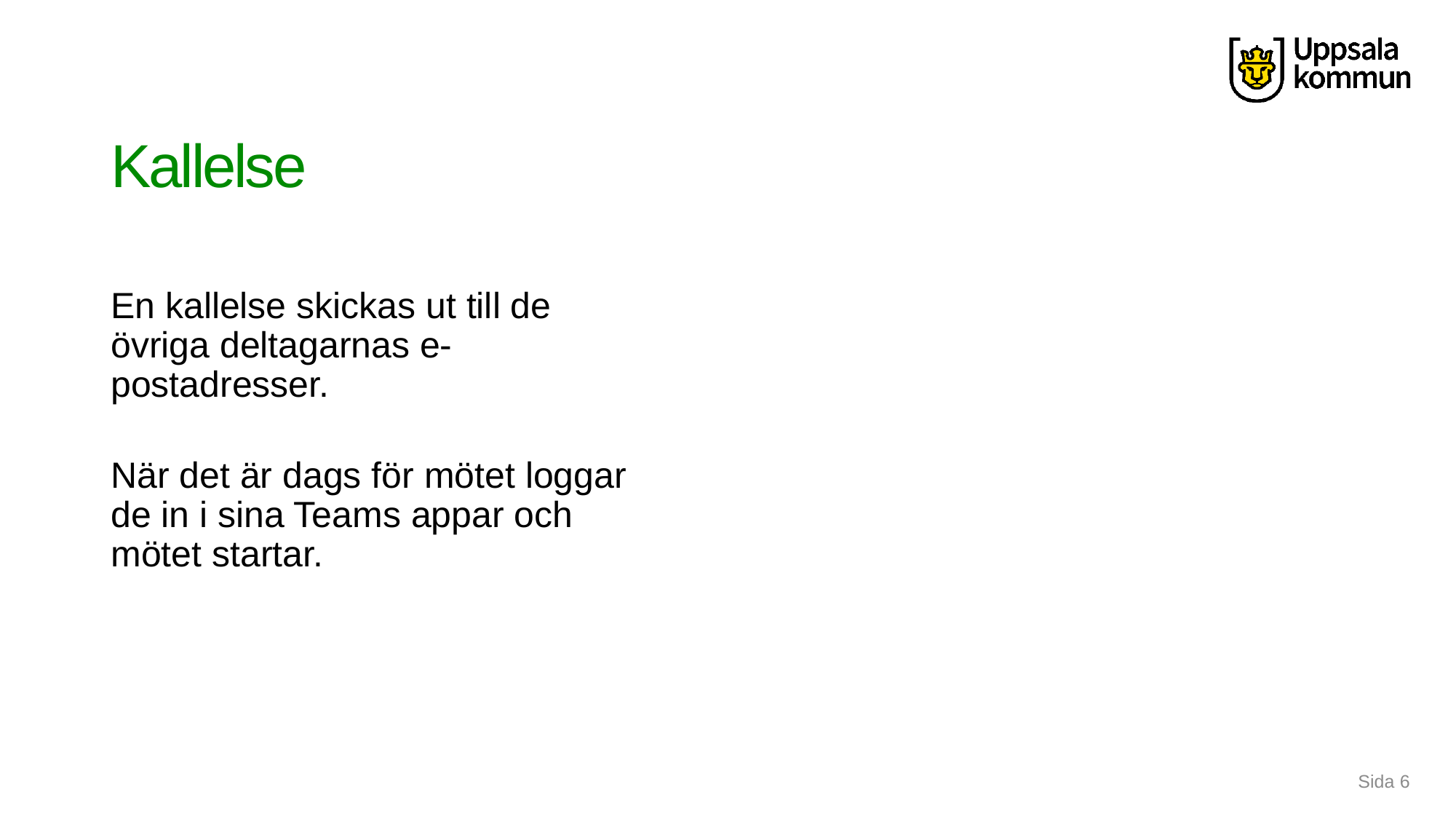

# Kallelse
En kallelse skickas ut till de övriga deltagarnas e-postadresser.
När det är dags för mötet loggar de in i sina Teams appar och mötet startar.
Sida 6